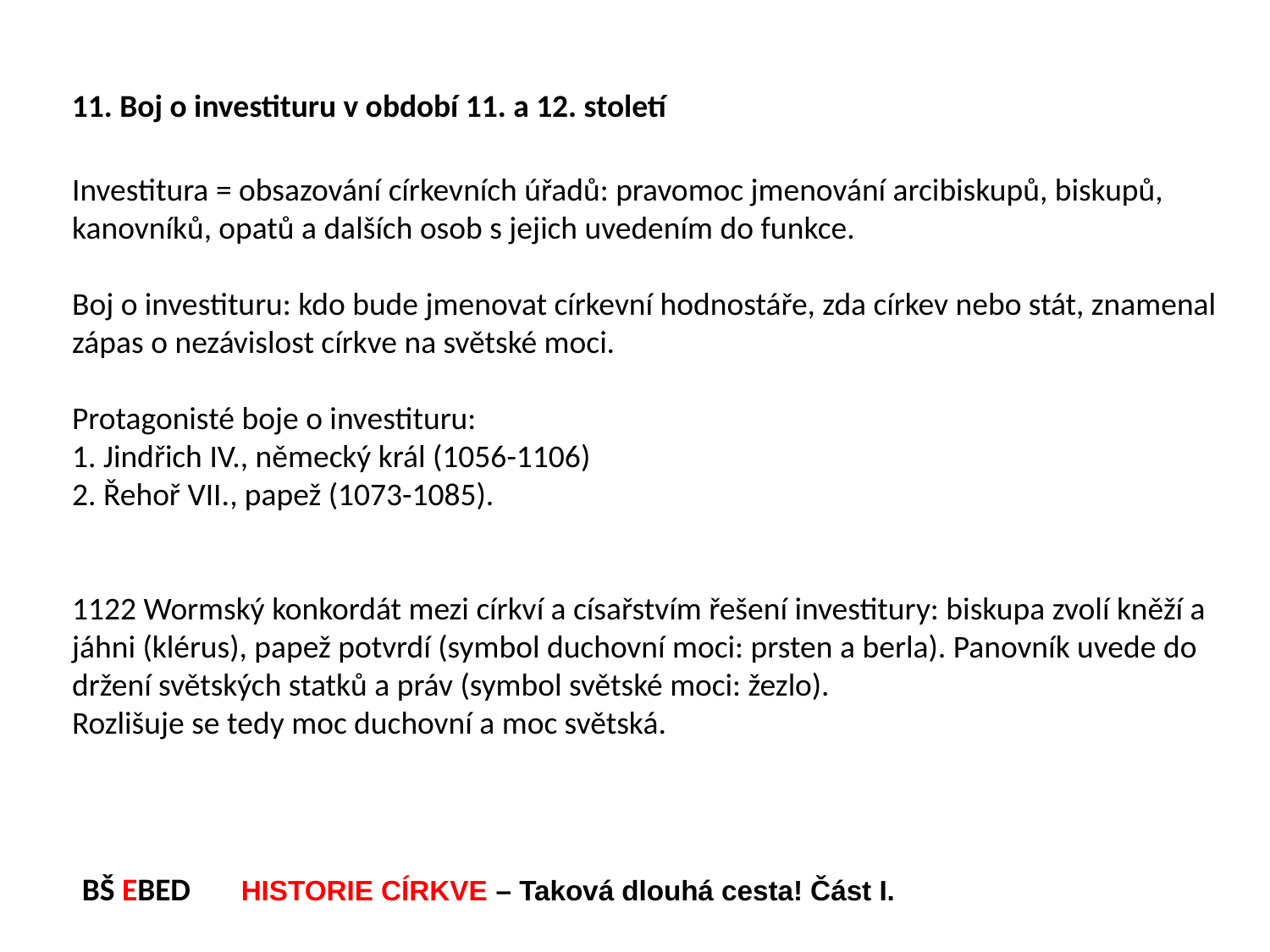

11. Boj o investituru v období 11. a 12. století
Investitura = obsazování církevních úřadů: pravomoc jmenování arcibiskupů, biskupů, kanovníků, opatů a dalších osob s jejich uvedením do funkce.

Boj o investituru: kdo bude jmenovat církevní hodnostáře, zda církev nebo stát, znamenal zápas o nezávislost církve na světské moci.

Protagonisté boje o investituru:
1. Jindřich IV., německý král (1056-1106)
2. Řehoř VII., papež (1073-1085).

1122 Wormský konkordát mezi církví a císařstvím řešení investitury: biskupa zvolí kněží a jáhni (klérus), papež potvrdí (symbol duchovní moci: prsten a berla). Panovník uvede do držení světských statků a práv (symbol světské moci: žezlo).
Rozlišuje se tedy moc duchovní a moc světská.
BŠ EBED       HISTORIE CÍRKVE – Taková dlouhá cesta! Část I.